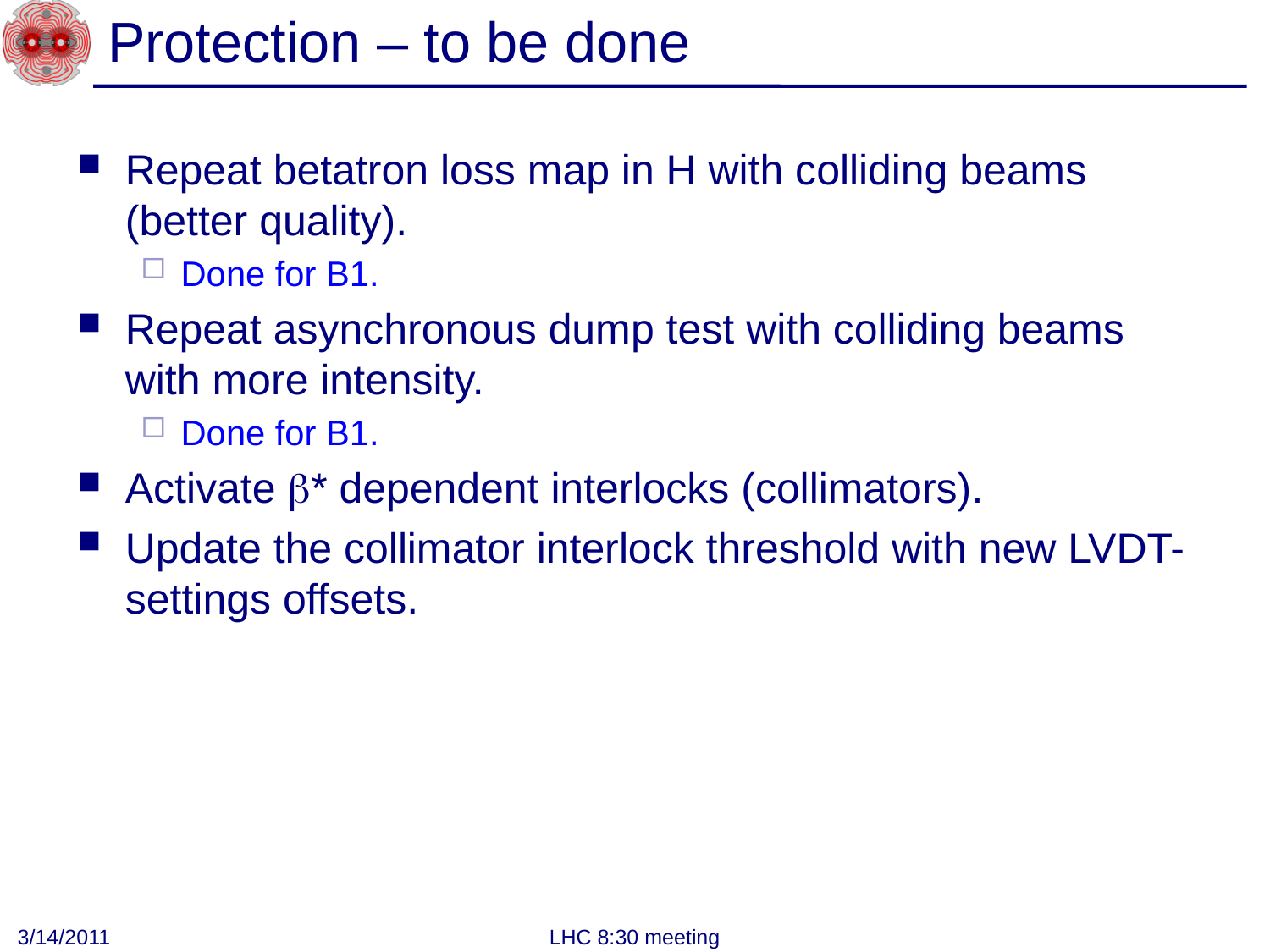

# Protection – to be done
Repeat betatron loss map in H with colliding beams (better quality).
Done for B1.
Repeat asynchronous dump test with colliding beams with more intensity.
Done for B1.
Activate β* dependent interlocks (collimators).
Update the collimator interlock threshold with new LVDT-settings offsets.

3/14/2011
LHC 8:30 meeting